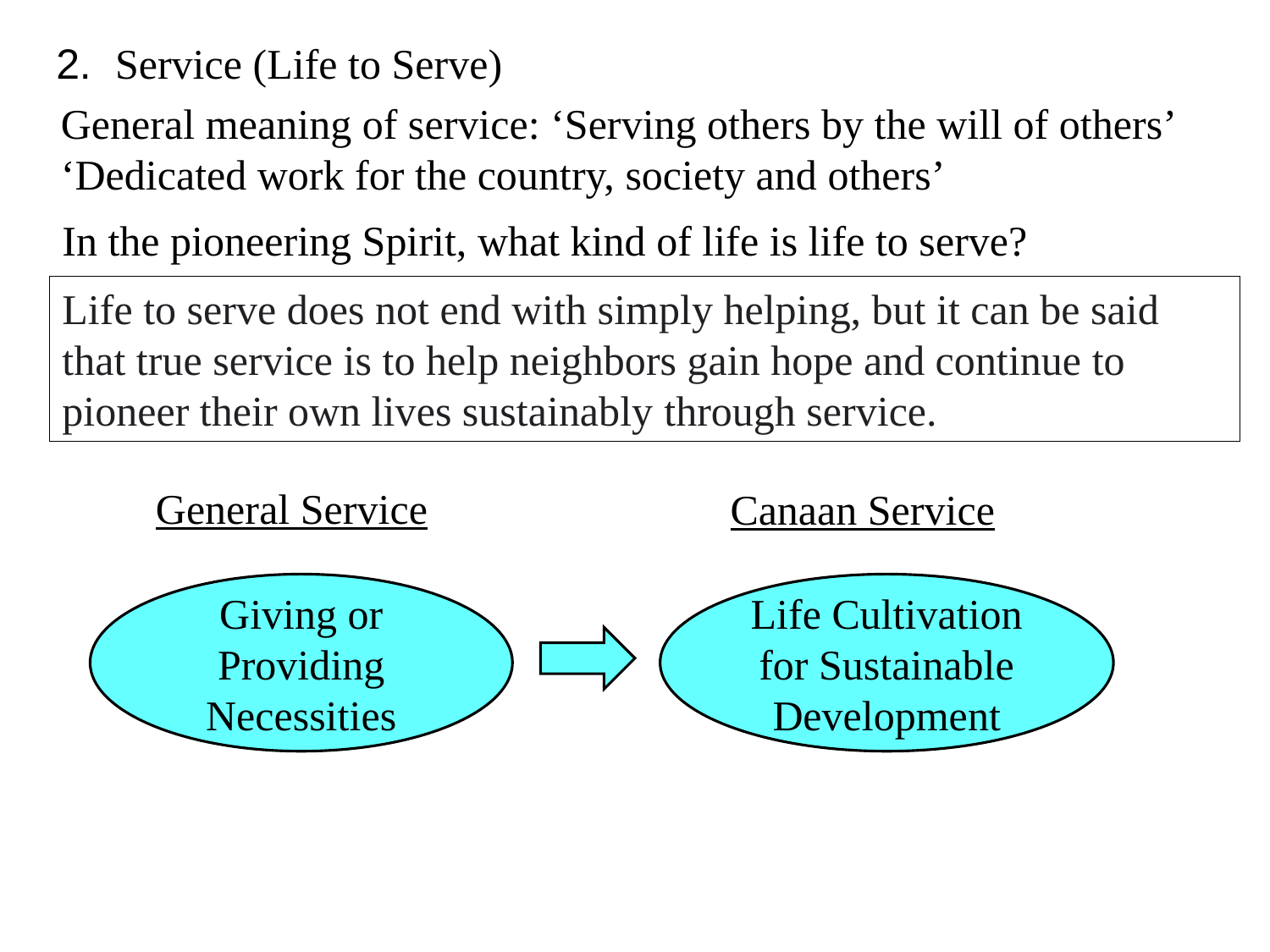

2.  Service (Life to Serve)
General meaning of service: ‘Serving others by the will of others’ ‘Dedicated work for the country, society and others’
In the pioneering Spirit, what kind of life is life to serve?
Life to serve does not end with simply helping, but it can be said that true service is to help neighbors gain hope and continue to pioneer their own lives sustainably through service.
General Service
Canaan Service
Giving or Providing Necessities
Life Cultivation for Sustainable Development